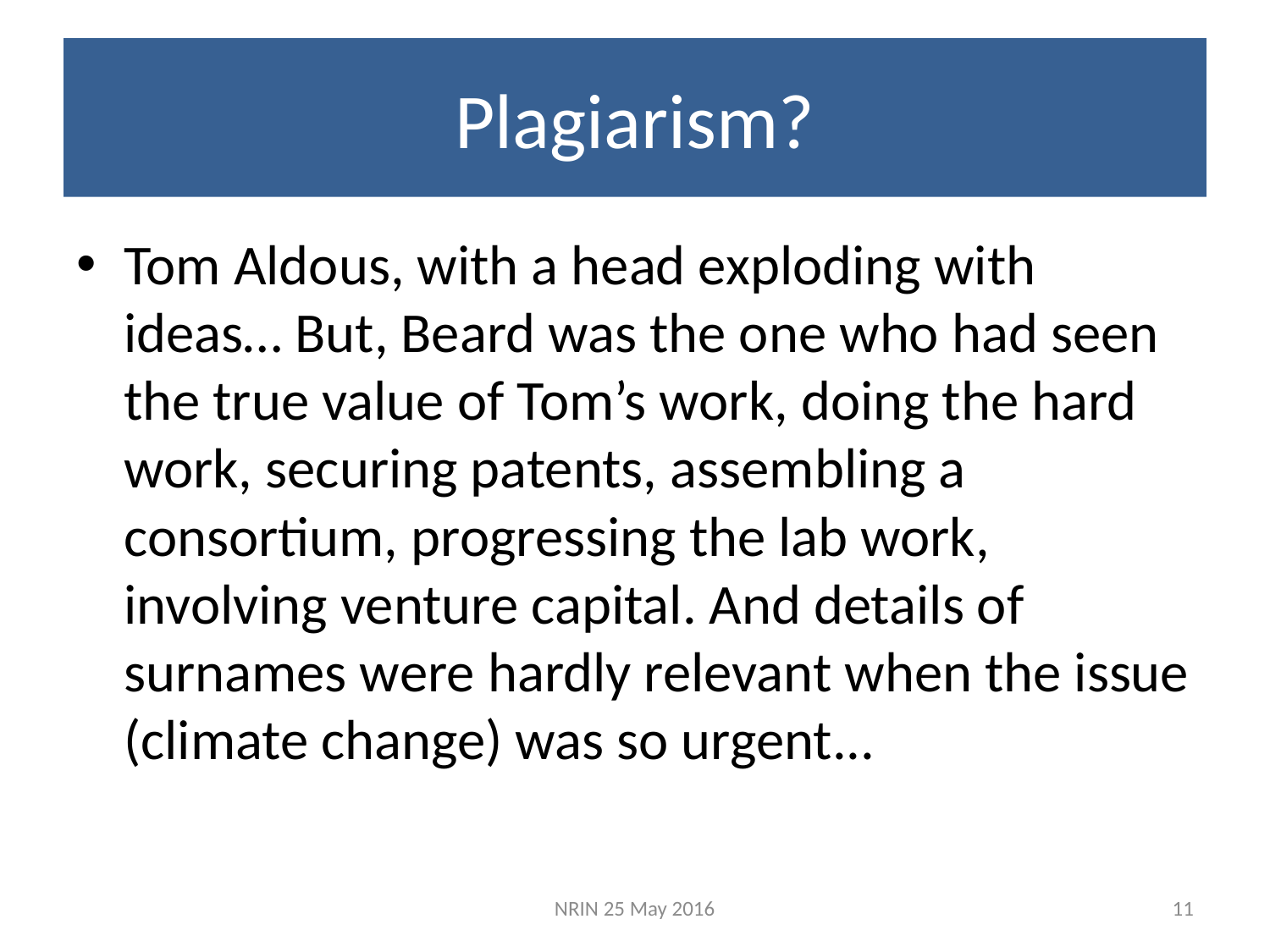

# Plagiarism?
Tom Aldous, with a head exploding with ideas… But, Beard was the one who had seen the true value of Tom’s work, doing the hard work, securing patents, assembling a consortium, progressing the lab work, involving venture capital. And details of surnames were hardly relevant when the issue (climate change) was so urgent...
NRIN 25 May 2016
11